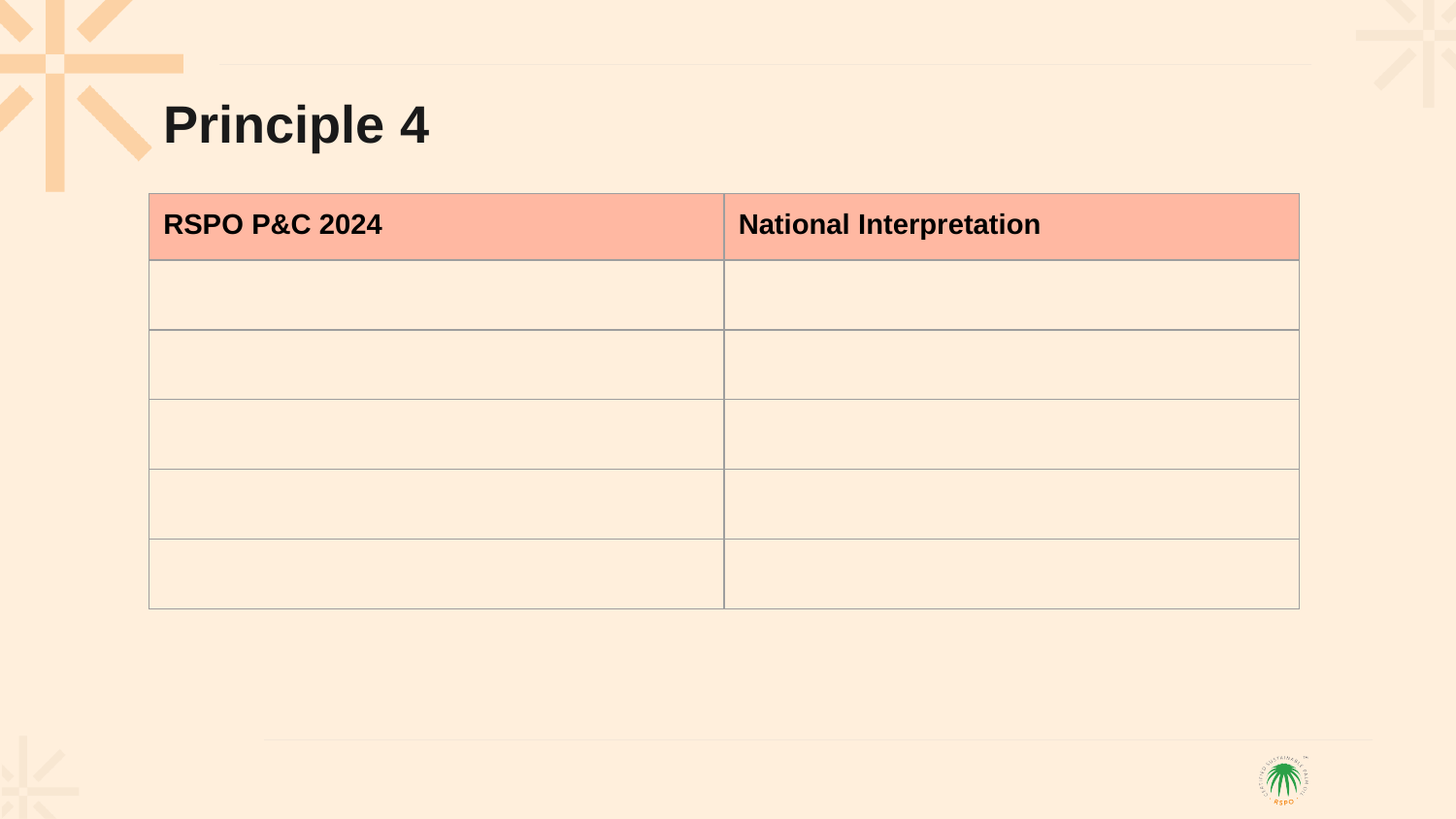

# Principle 4
| RSPO P&C 2024 | National Interpretation |
| --- | --- |
|  |  |
|  |  |
|  |  |
|  |  |
|  |  |